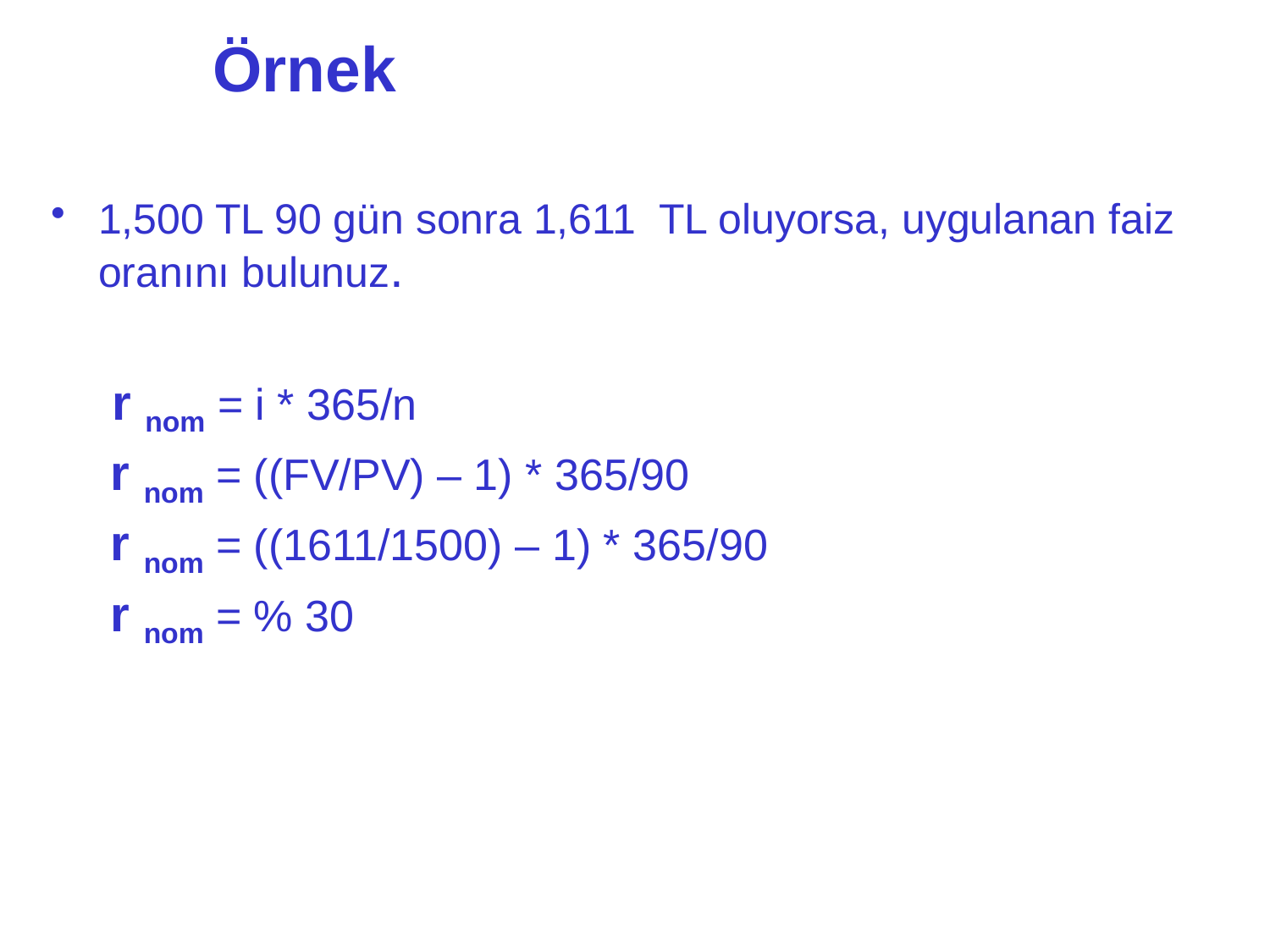

# Örnek
1,500 TL 90 gün sonra 1,611  TL oluyorsa, uygulanan faiz oranını bulunuz.

	 r nom = i * 365/n
	 r nom = ((FV/PV) – 1) * 365/90
	 r nom = ((1611/1500) – 1) * 365/90
	 r nom = % 30